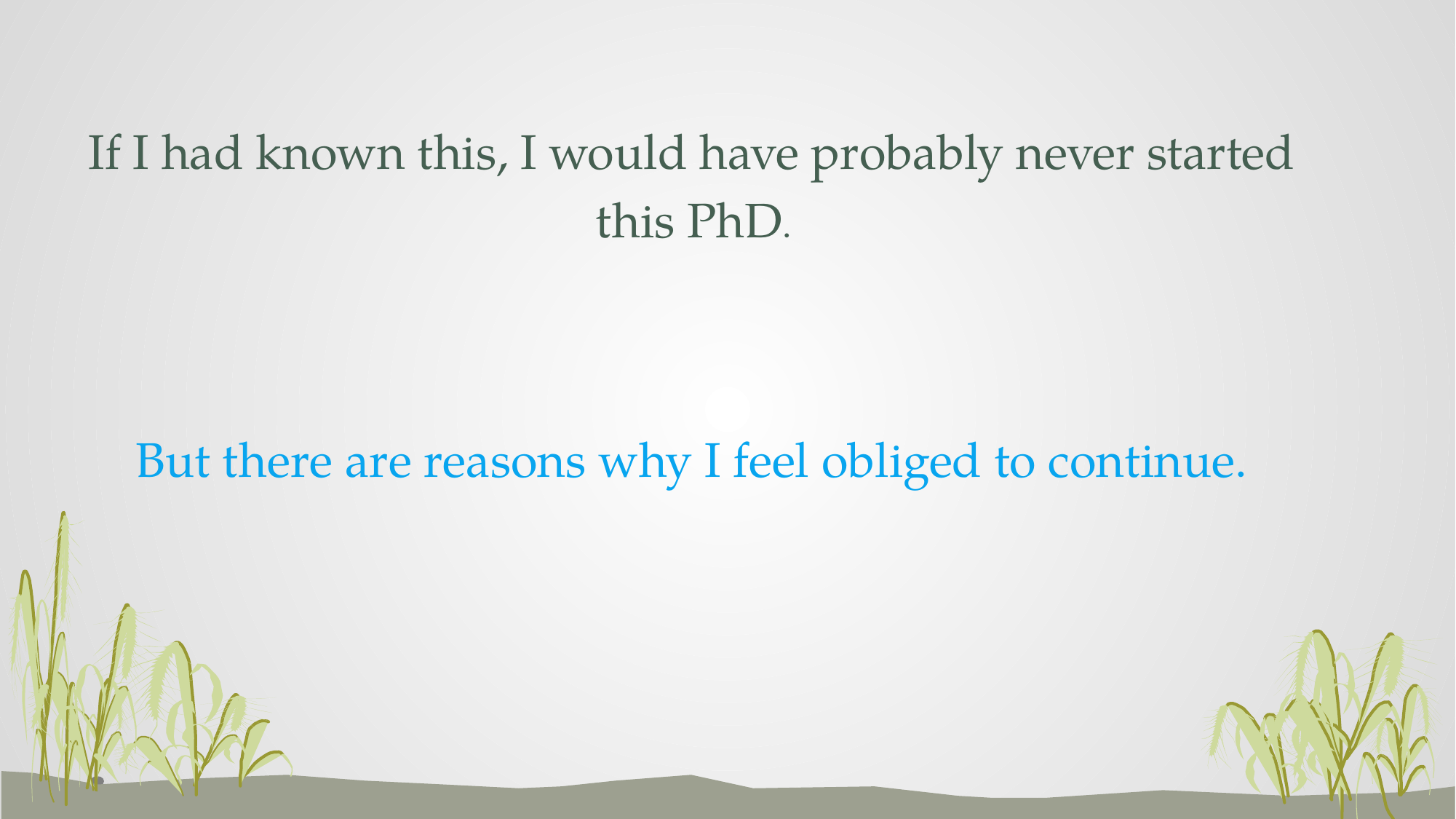

If I had known this, I would have probably never started
this PhD.
But there are reasons why I feel obliged to continue.